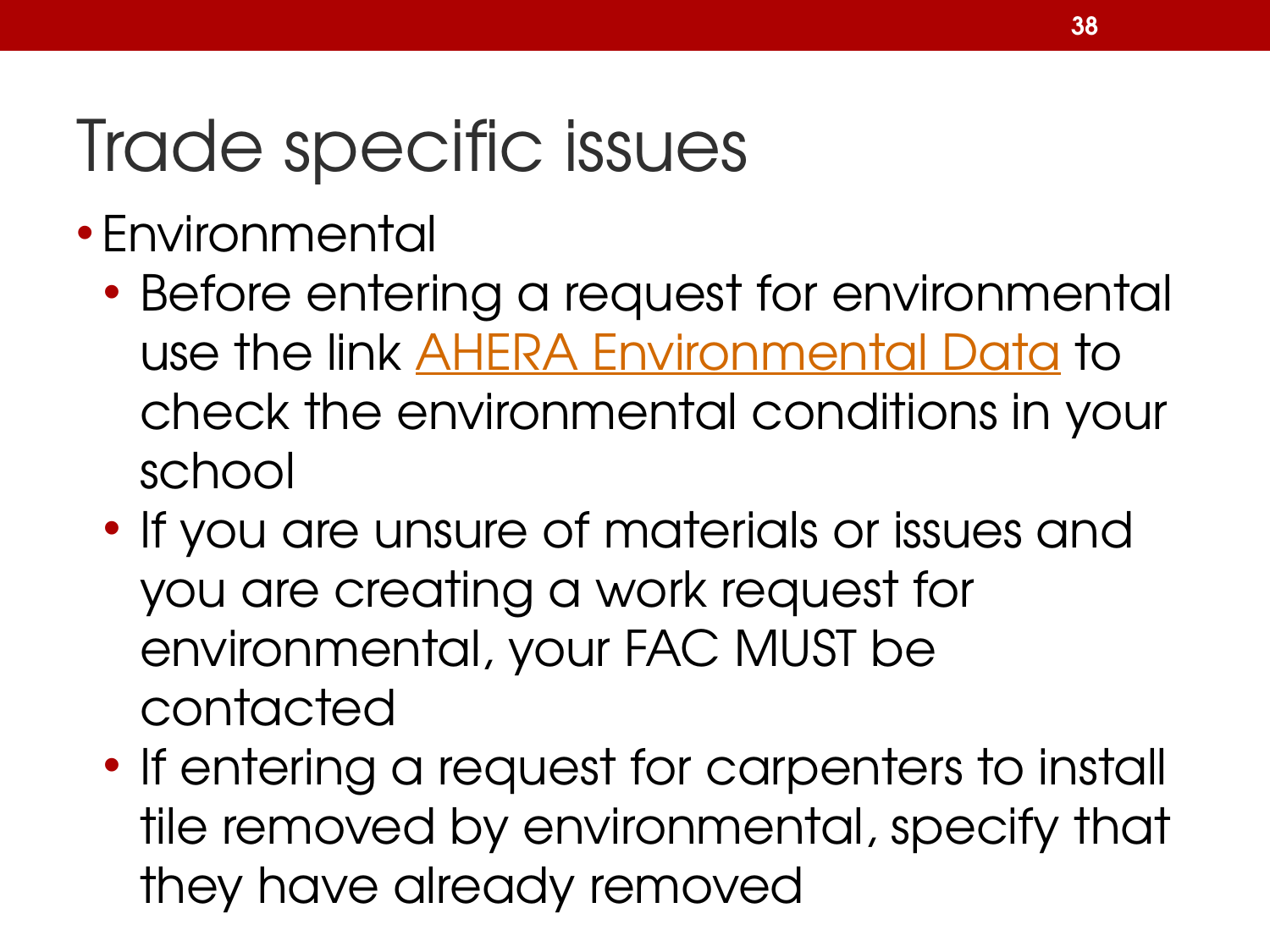

38
# Trade specific issues
Environmental
Before entering a request for environmental use the link AHERA Environmental Data to check the environmental conditions in your school
If you are unsure of materials or issues and you are creating a work request for environmental, your FAC MUST be contacted
If entering a request for carpenters to install tile removed by environmental, specify that they have already removed